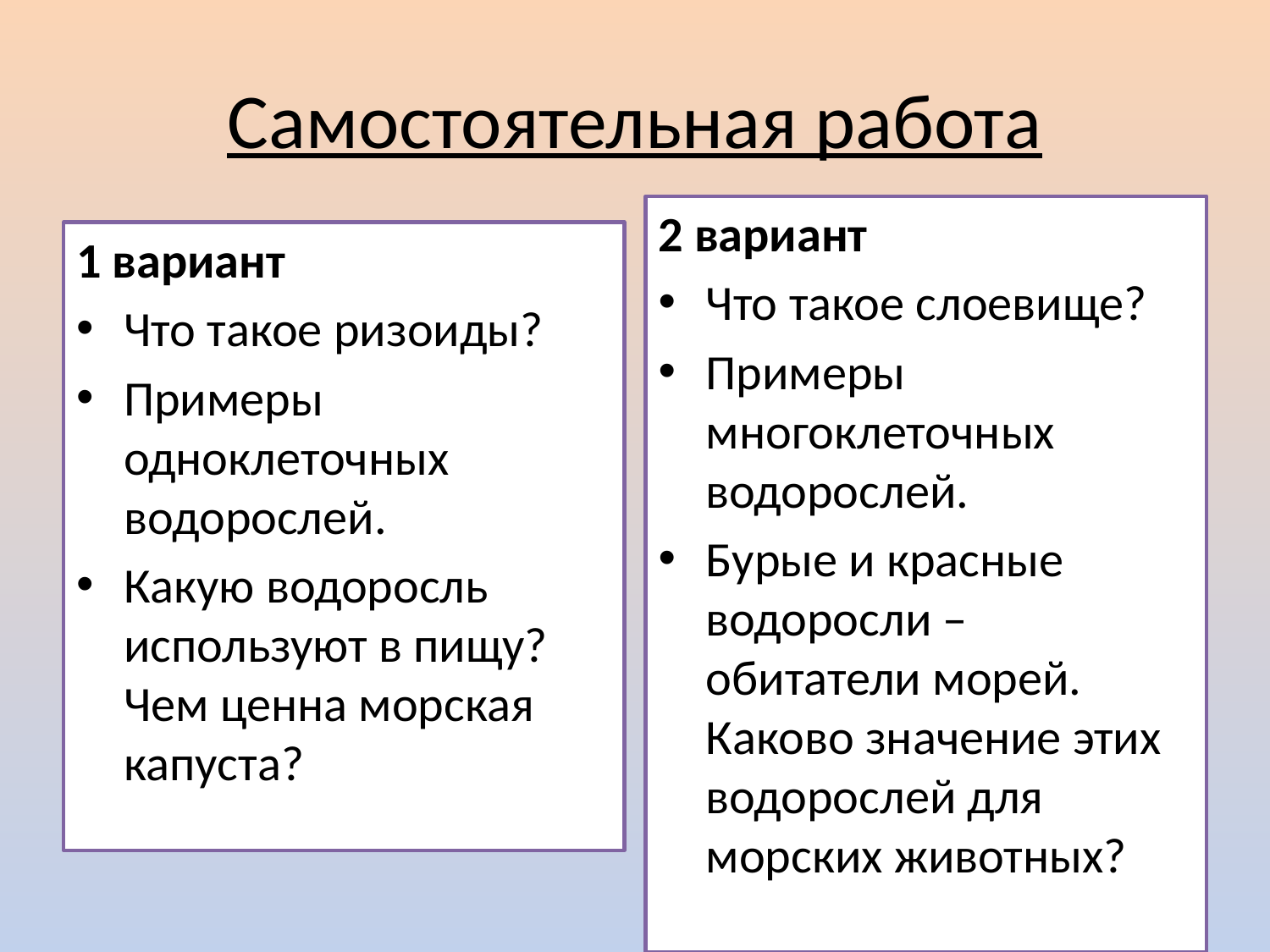

# Самостоятельная работа
2 вариант
Что такое слоевище?
Примеры многоклеточных водорослей.
Бурые и красные водоросли – обитатели морей. Каково значение этих водорослей для морских животных?
1 вариант
Что такое ризоиды?
Примеры одноклеточных водорослей.
Какую водоросль используют в пищу? Чем ценна морская капуста?